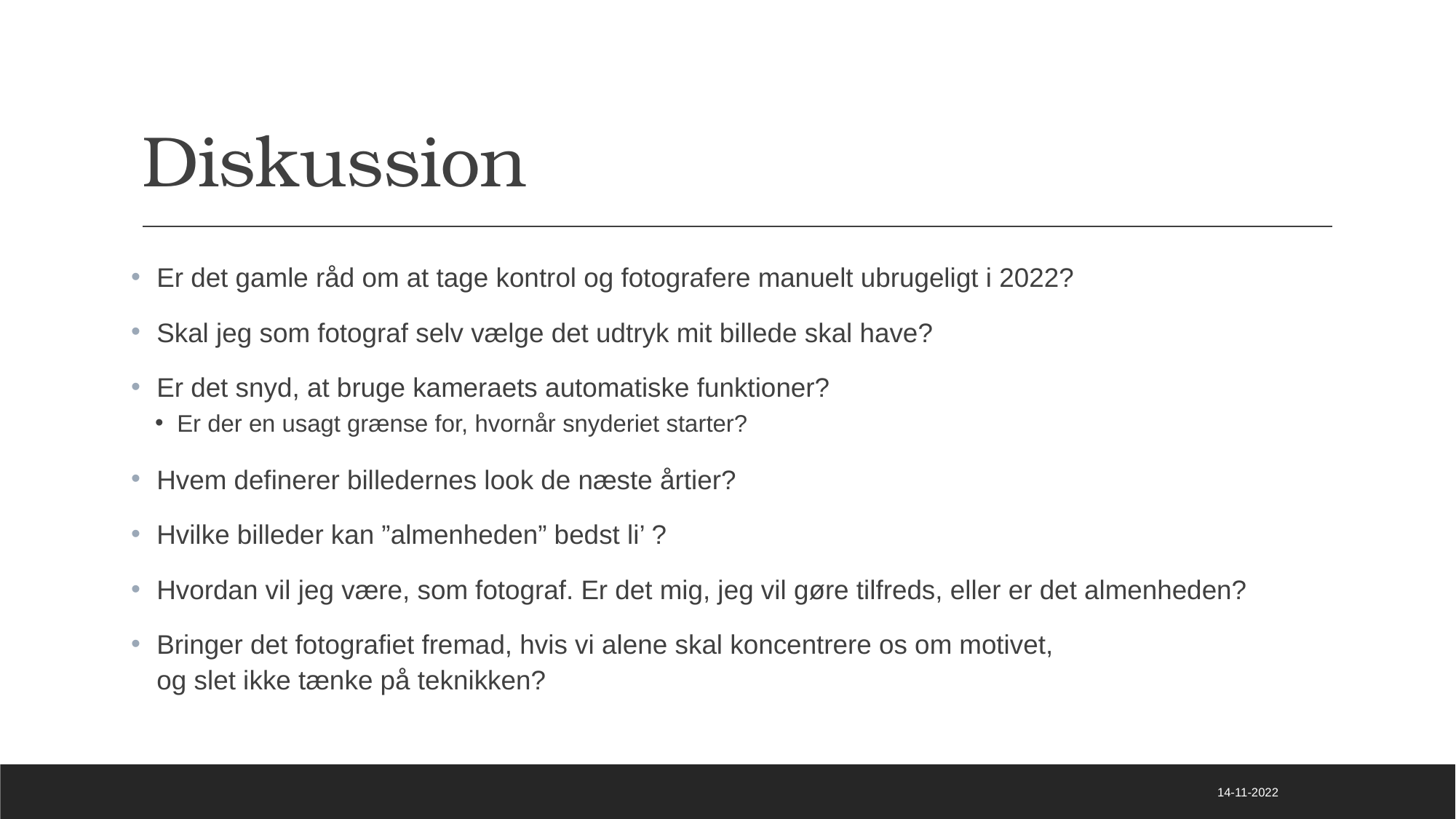

# Diskussion
  Er det gamle råd om at tage kontrol og fotografere manuelt ubrugeligt i 2022?
  Skal jeg som fotograf selv vælge det udtryk mit billede skal have?
  Er det snyd, at bruge kameraets automatiske funktioner?
Er der en usagt grænse for, hvornår snyderiet starter?
  Hvem definerer billedernes look de næste årtier?
  Hvilke billeder kan ”almenheden” bedst li’ ?
  Hvordan vil jeg være, som fotograf. Er det mig, jeg vil gøre tilfreds, eller er det almenheden?
  Bringer det fotografiet fremad, hvis vi alene skal koncentrere os om motivet,
  og slet ikke tænke på teknikken?
14-11-2022